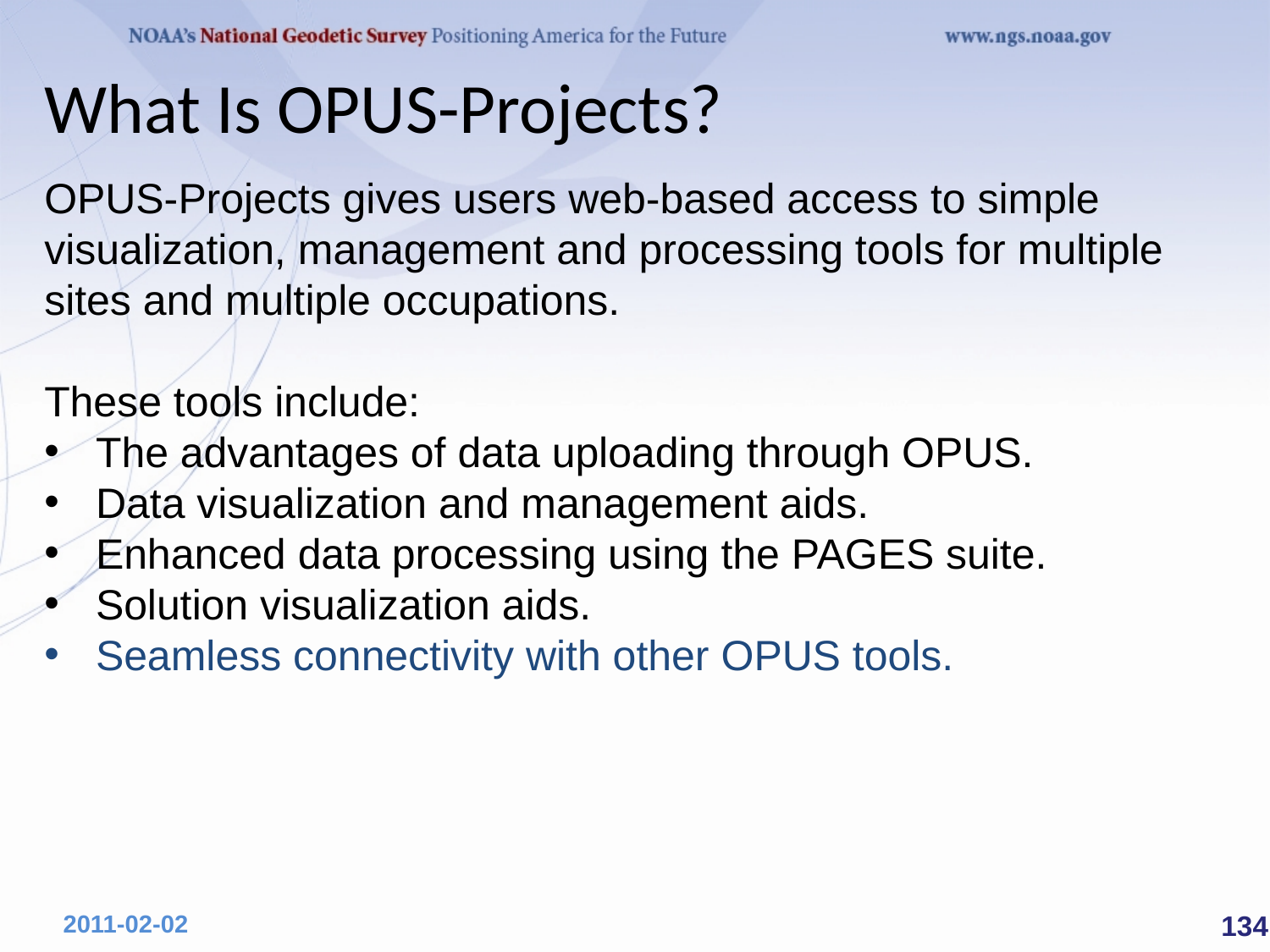

# What Is OPUS-Projects?
OPUS-Projects gives users web-based access to simple visualization, management and processing tools for multiple sites and multiple occupations.

These tools include:
 The advantages of data uploading through OPUS.
 Data visualization and management aids.
 Enhanced data processing using the PAGES suite.
 Solution visualization aids.
 Seamless connectivity with other OPUS tools.

 134

2011-02-02